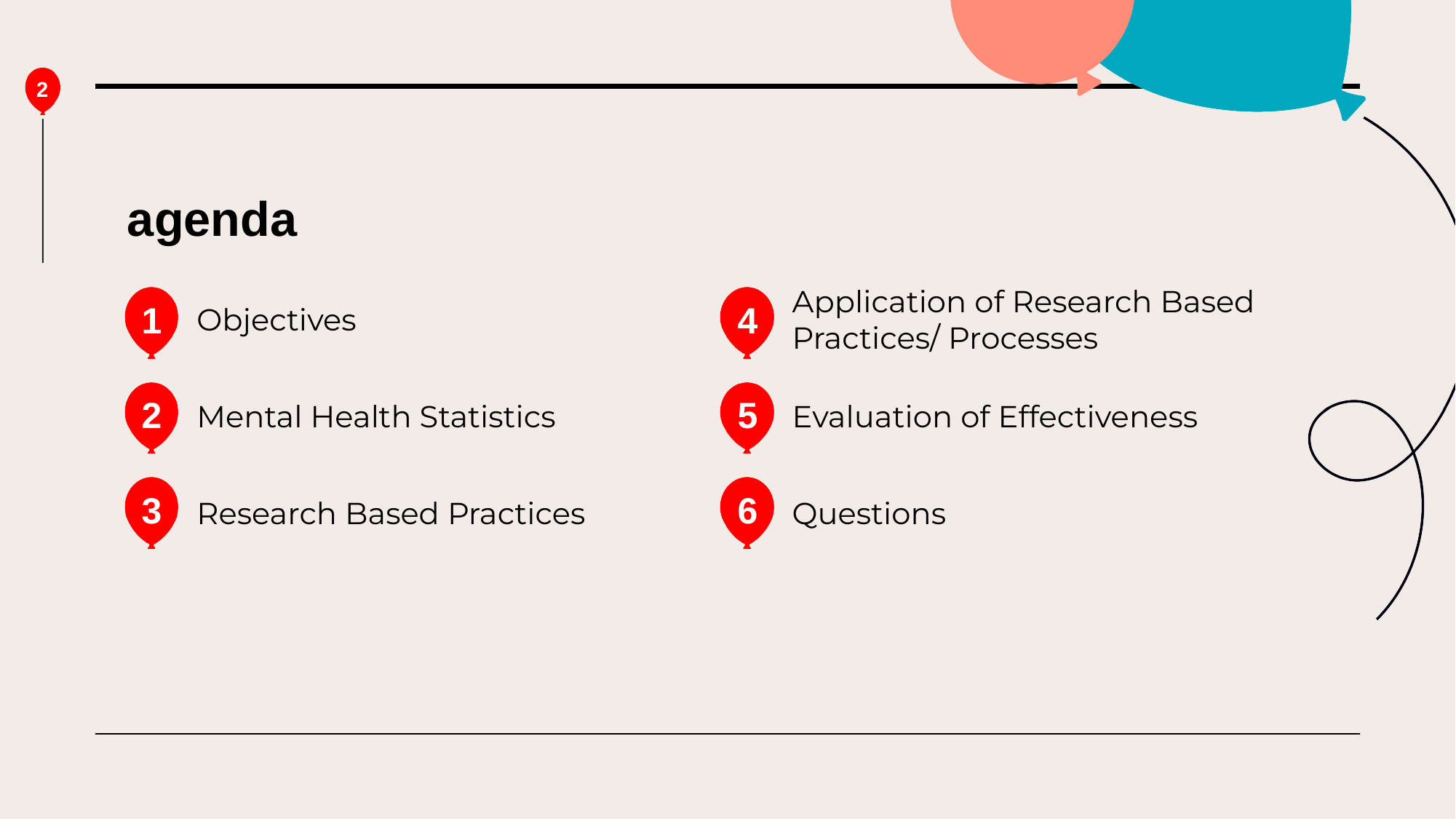

2
Objectives
Application of Research Based Practices/ Processes
Mental Health Statistics
Evaluation of Effectiveness
Research Based Practices
Questions